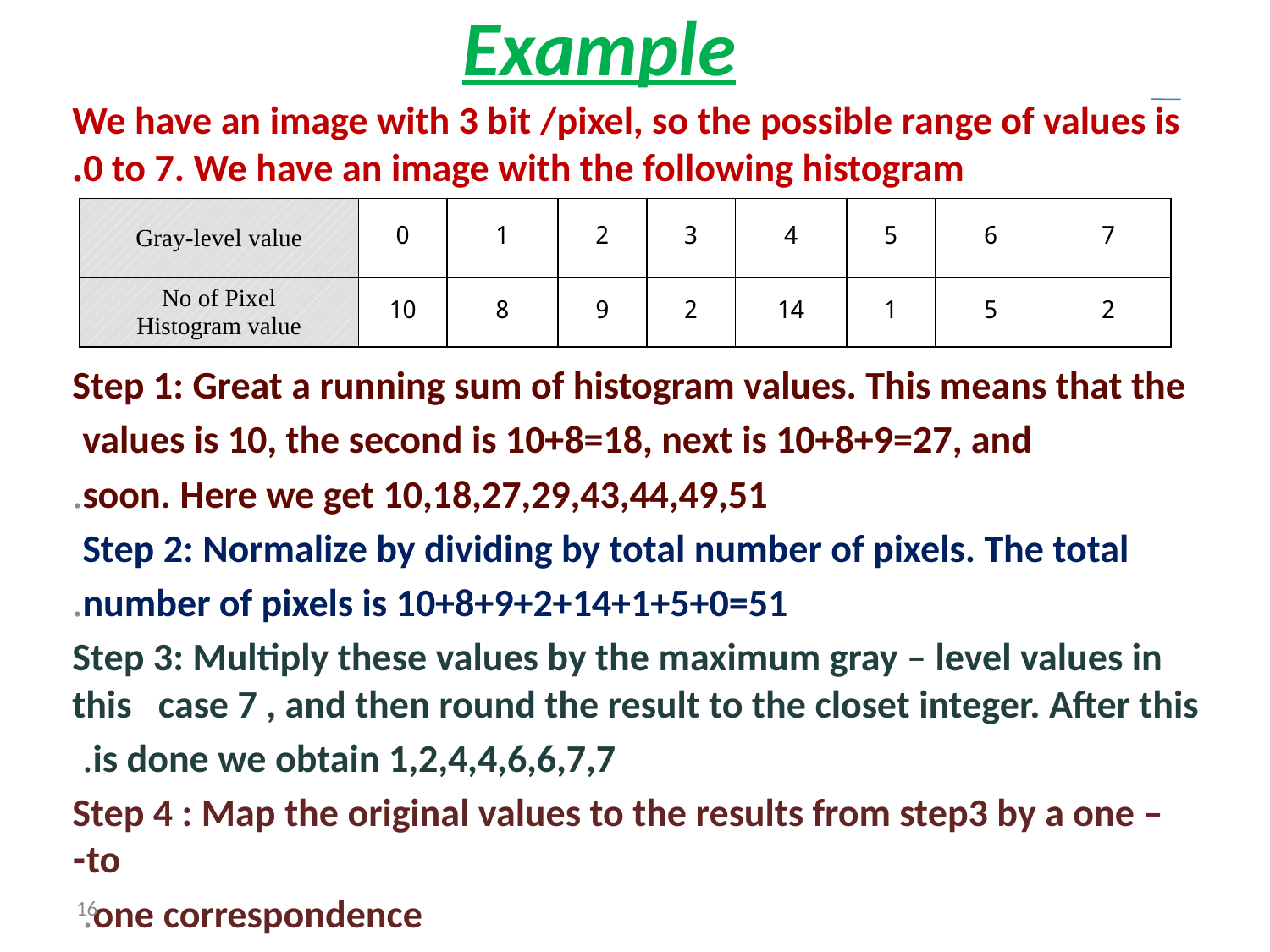

# Example
We have an image with 3 bit /pixel, so the possible range of values is 0 to 7. We have an image with the following histogram.

Step 1: Great a running sum of histogram values. This means that the
              values is 10, the second is 10+8=18, next is 10+8+9=27, and
              soon. Here we get 10,18,27,29,43,44,49,51.
Step 2: Normalize by dividing by total number of pixels. The total
            number of pixels is 10+8+9+2+14+1+5+0=51.
Step 3: Multiply these values by the maximum gray – level values in this   case 7 , and then round the result to the closet integer. After this
              is done we obtain 1,2,4,4,6,6,7,7.
Step 4 : Map the original values to the results from step3 by a one –to-
             one correspondence.

| Gray-level value | 0 | 1 | 2 | 3 | 4 | 5 | 6 | 7 |
| --- | --- | --- | --- | --- | --- | --- | --- | --- |
| No of Pixel Histogram value | 10 | 8 | 9 | 2 | 14 | 1 | 5 | 2 |
16